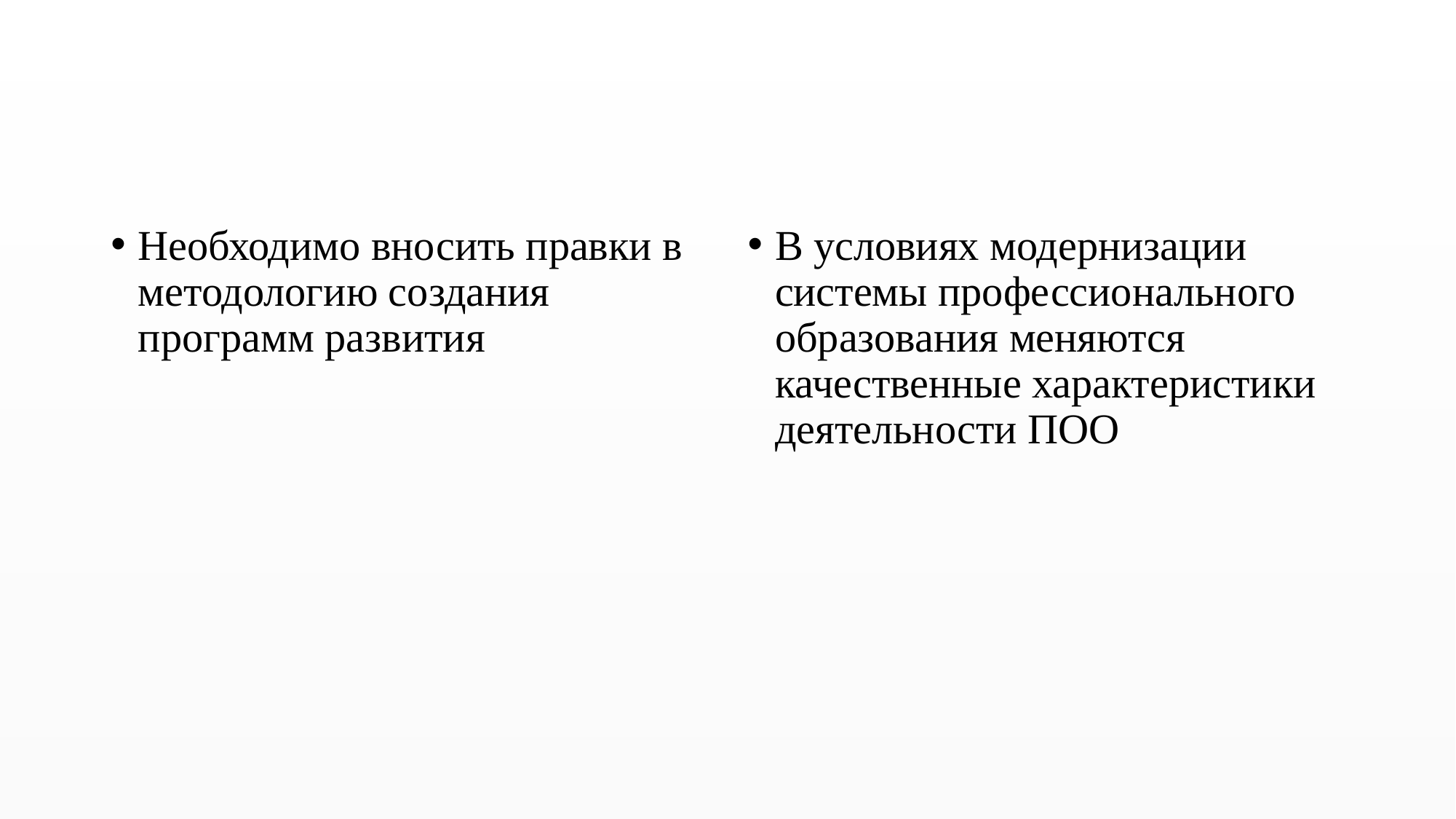

#
Необходимо вносить правки в методологию создания программ развития
В условиях модернизации системы профессионального образования меняются качественные характеристики деятельности ПОО